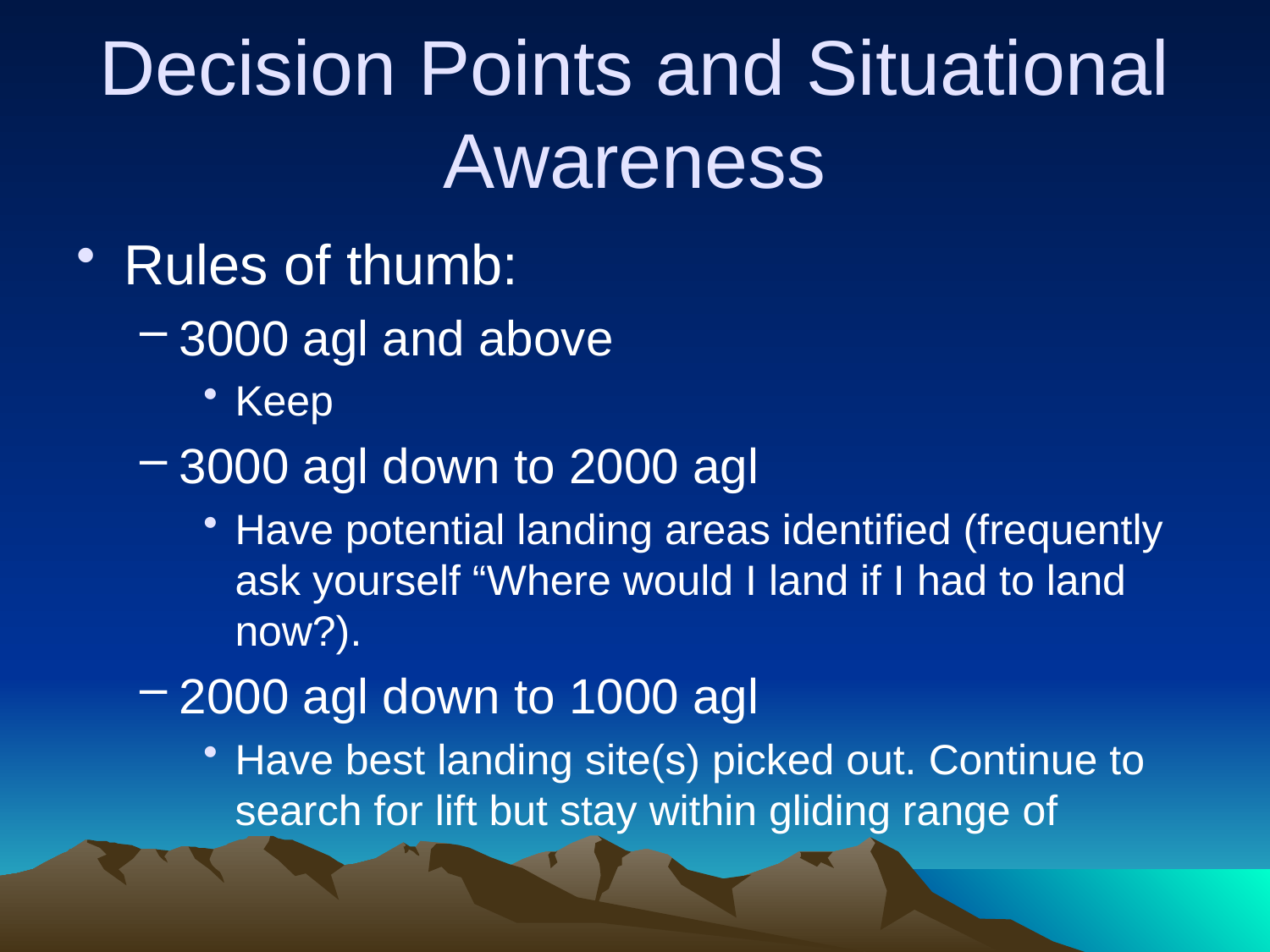

# Decision Points and Situational Awareness
Rules of thumb:
3000 agl and above
Keep
3000 agl down to 2000 agl
Have potential landing areas identified (frequently ask yourself “Where would I land if I had to land now?).
2000 agl down to 1000 agl
Have best landing site(s) picked out. Continue to search for lift but stay within gliding range of